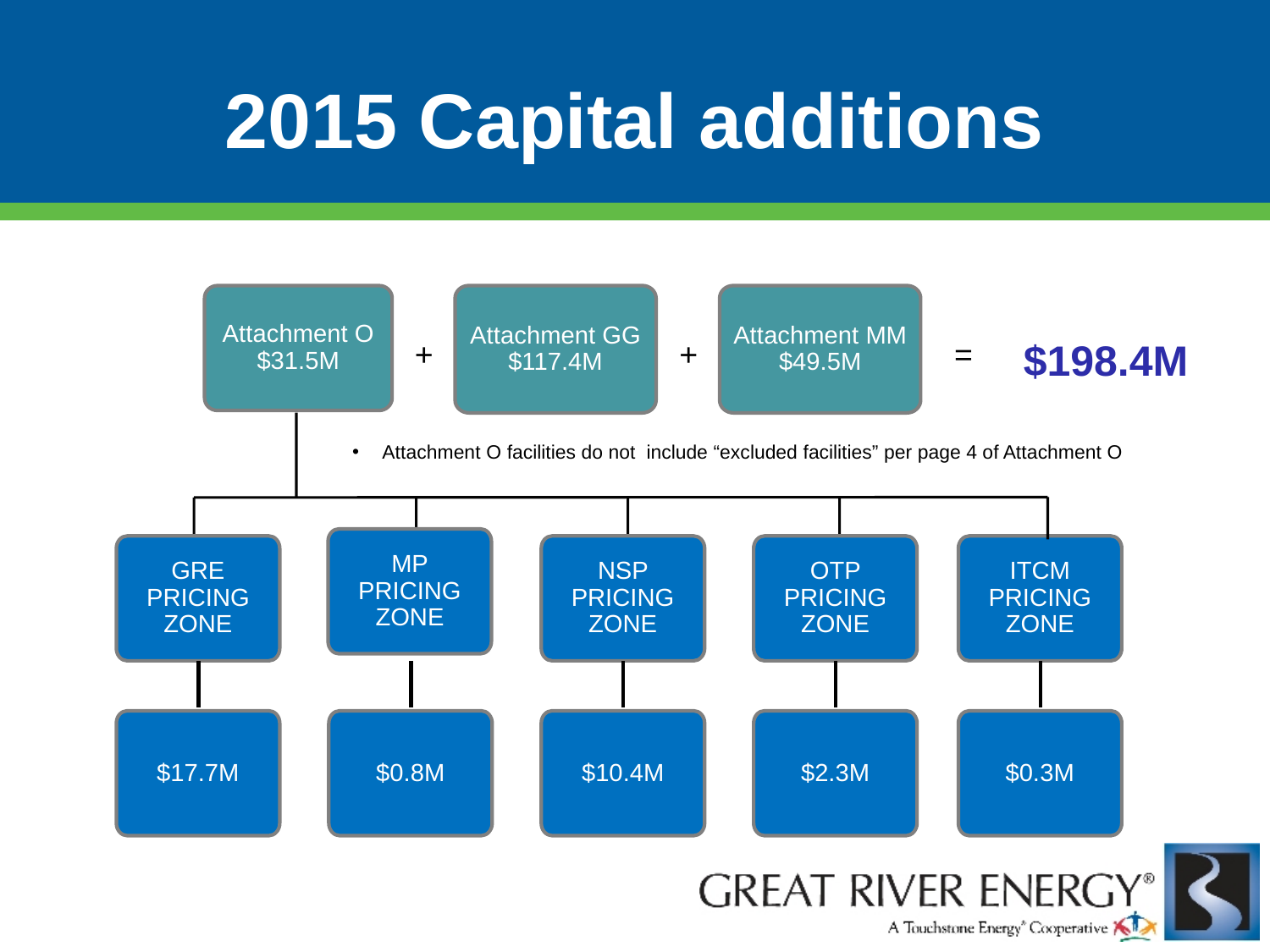

2015 Capital additions
Attachment O $31.5M
Attachment GG $117.4M
Attachment MM $49.5M
+
+
=
$198.4M

Attachment O facilities do not  include “excluded facilities” per page 4 of Attachment O
MP PRICING ZONE
GRE PRICING ZONE
NSP PRICING ZONE
OTP PRICING ZONE
ITCM PRICING ZONE

$17.7M
$0.8M
$10.4M
$2.3M
$0.3M